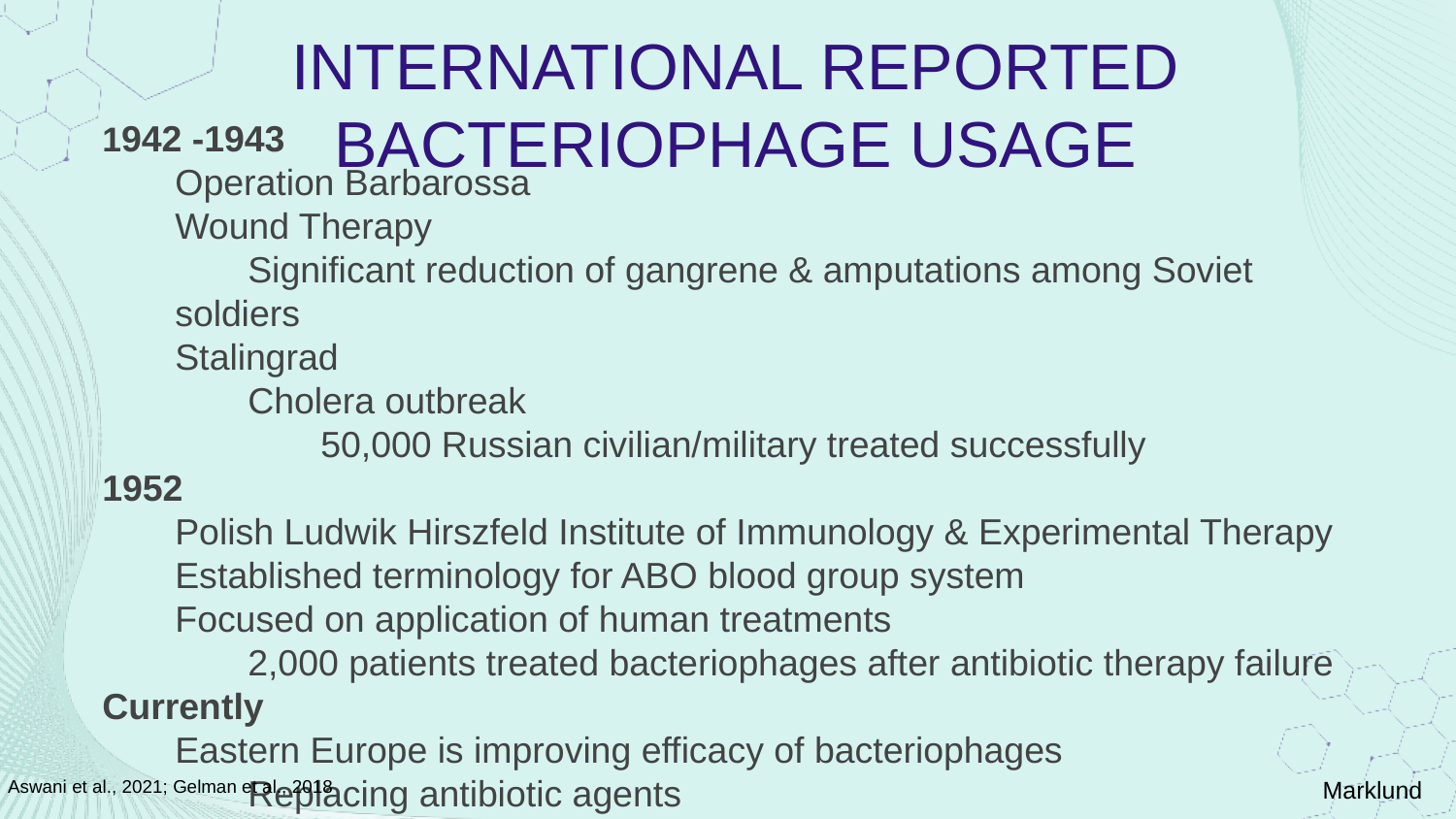

# INTERNATIONAL REPORTED BACTERIOPHAGE USAGE

1942 -1943
Operation Barbarossa
Wound Therapy
Significant reduction of gangrene & amputations among Soviet soldiers
Stalingrad
Cholera outbreak
50,000 Russian civilian/military treated successfully
1952
Polish Ludwik Hirszfeld Institute of Immunology & Experimental Therapy
Established terminology for ABO blood group system
Focused on application of human treatments
2,000 patients treated bacteriophages after antibiotic therapy failure
Currently
Eastern Europe is improving efficacy of bacteriophages
Replacing antibiotic agents

Marklund
Aswani et al., 2021; Gelman et al., 2018